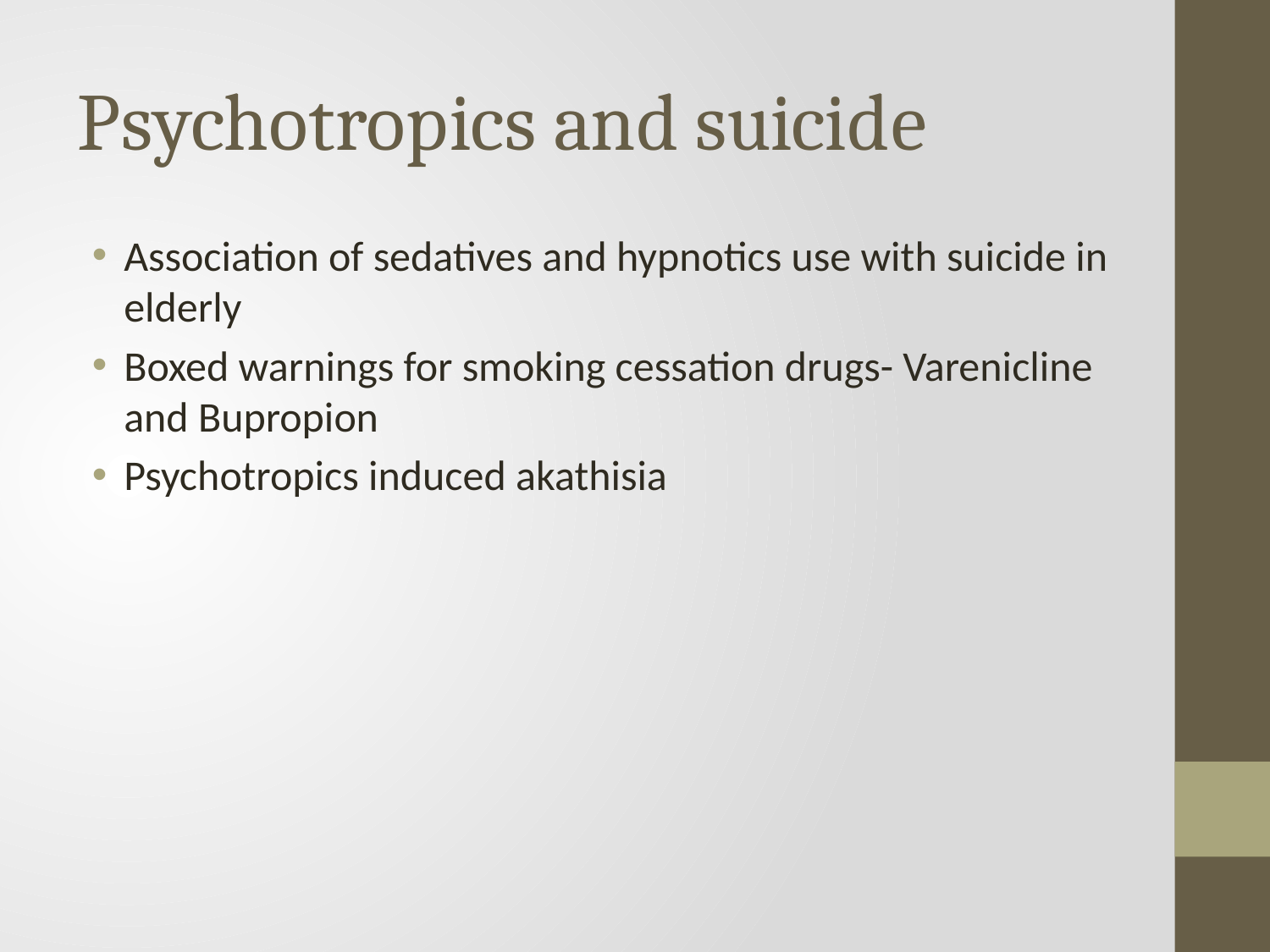

# Psychotropics and suicide
Association of sedatives and hypnotics use with suicide in elderly
Boxed warnings for smoking cessation drugs- Varenicline and Bupropion
Psychotropics induced akathisia